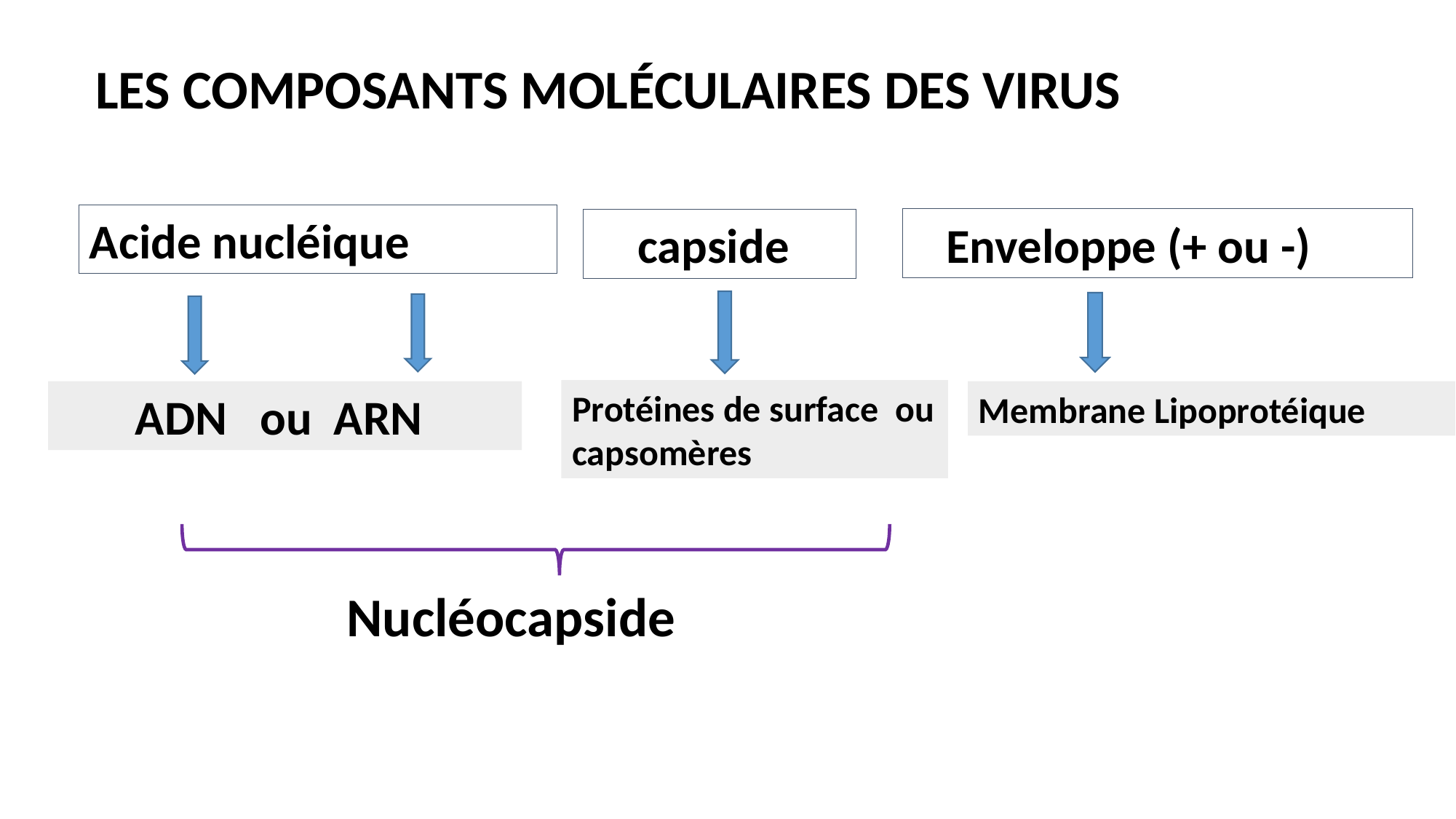

LES COMPOSANTS MOLÉCULAIRES DES VIRUS

Acide nucléique
   Enveloppe (+ ou -)
    capside

Protéines de surface  ou capsomères
       ADN   ou  ARN
Membrane Lipoprotéique
         Nucléocapside